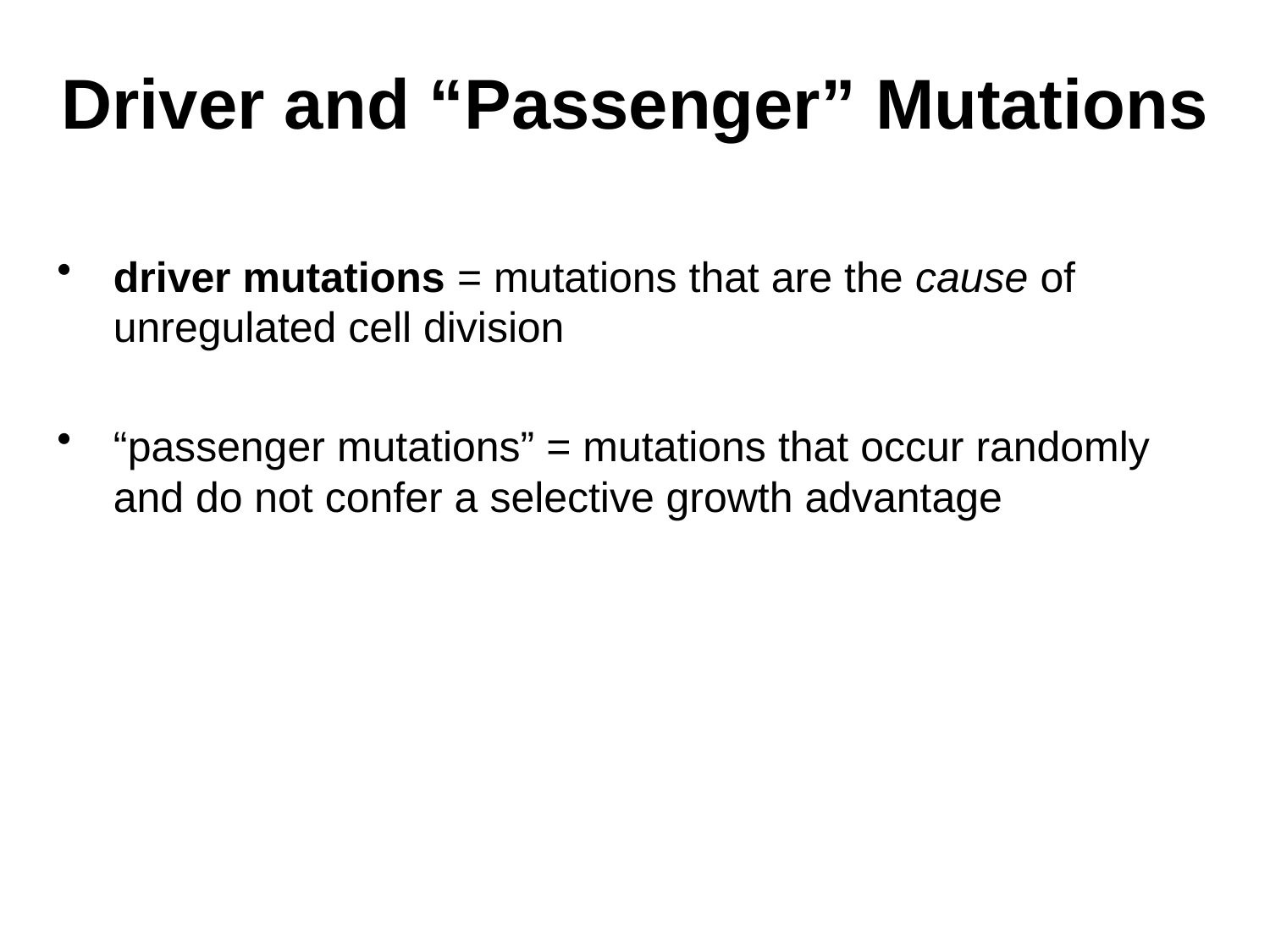

# Driver and “Passenger” Mutations
driver mutations = mutations that are the cause of unregulated cell division

“passenger mutations” = mutations that occur randomly and do not confer a selective growth advantage